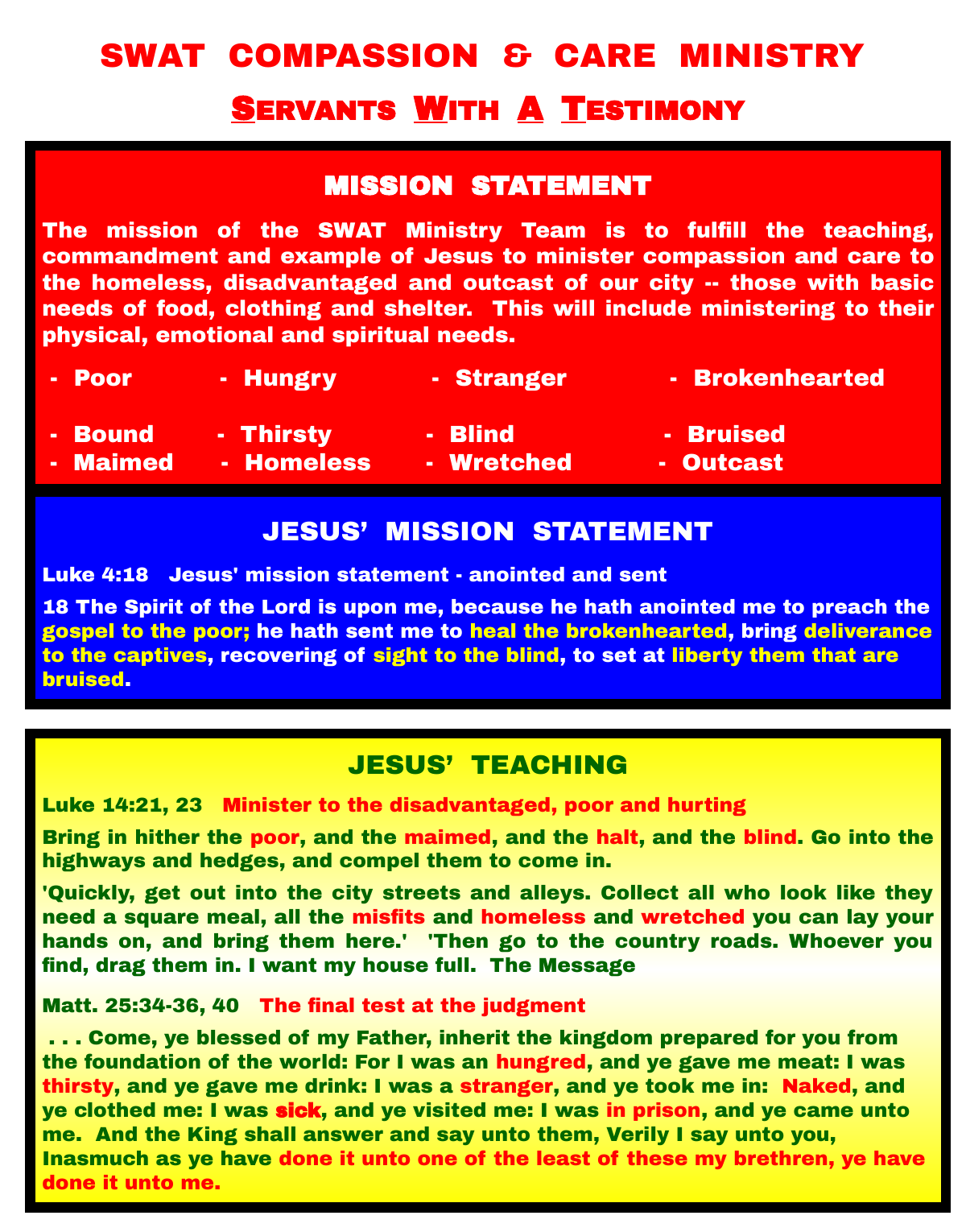

SWAT  COMPASSION  &  CARE  MINISTRY

SERVANTS  WITH  A  TESTIMONY

MISSION  STATEMENT

The mission of the SWAT Ministry Team is to fulfill the teaching, commandment and example of Jesus to minister compassion and care to the homeless, disadvantaged and outcast of our city -- those with basic needs of food, clothing and shelter.  This will include ministering to their physical, emotional and spiritual needs.

 -  Poor           -  Hungry            -  Stranger             -  Brokenhearted
 -  Bound        -  Thirsty            -  Blind                   -  Bruised
 -  Maimed      -  Homeless       -  Wretched           -  Outcast

JESUS’  MISSION  STATEMENT

Luke 4:18   Jesus' mission statement - anointed and sent

18 The Spirit of the Lord is upon me, because he hath anointed me to preach the gospel to the poor; he hath sent me to heal the brokenhearted, bring deliverance to the captives, recovering of sight to the blind, to set at liberty them that are bruised.

JESUS’  TEACHING

Luke 14:21, 23   Minister to the disadvantaged, poor and hurting

Bring in hither the poor, and the maimed, and the halt, and the blind. Go into the highways and hedges, and compel them to come in.

'Quickly, get out into the city streets and alleys. Collect all who look like they need a square meal, all the misfits and homeless and wretched you can lay your hands on, and bring them here.'  'Then go to the country roads. Whoever you find, drag them in. I want my house full.  The Message

Matt. 25:34-36, 40   The final test at the judgment

 . . . Come, ye blessed of my Father, inherit the kingdom prepared for you from the foundation of the world: For I was an hungred, and ye gave me meat: I was thirsty, and ye gave me drink: I was a stranger, and ye took me in:  Naked, and ye clothed me: I was sick, and ye visited me: I was in prison, and ye came unto me.  And the King shall answer and say unto them, Verily I say unto you, Inasmuch as ye have done it unto one of the least of these my brethren, ye have done it unto me.